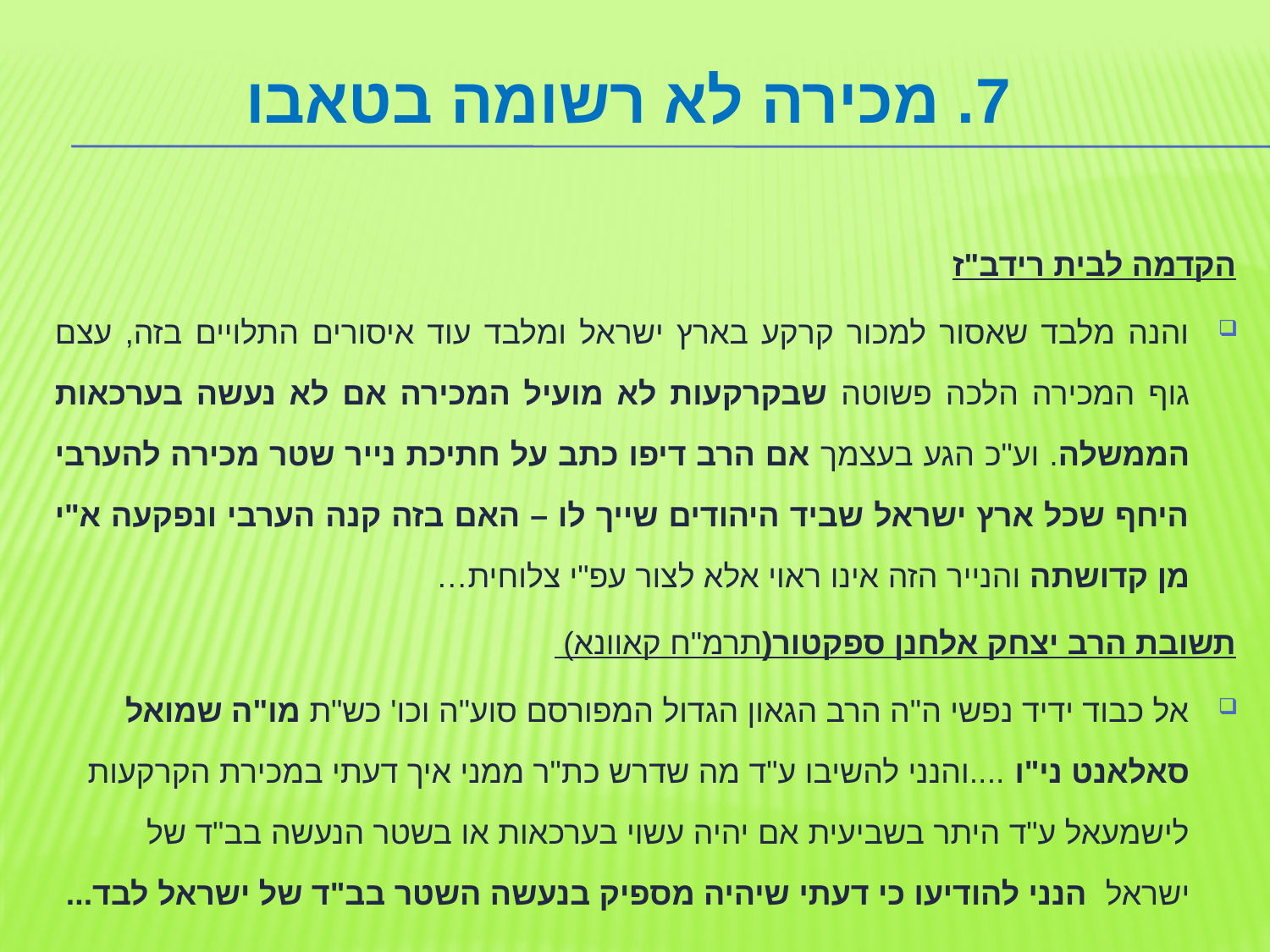

# 7. מכירה לא רשומה בטאבו
הקדמה לבית רידב"ז
והנה מלבד שאסור למכור קרקע בארץ ישראל ומלבד עוד איסורים התלויים בזה, עצם גוף המכירה הלכה פשוטה שבקרקעות לא מועיל המכירה אם לא נעשה בערכאות הממשלה. וע"כ הגע בעצמך אם הרב דיפו כתב על חתיכת נייר שטר מכירה להערבי היחף שכל ארץ ישראל שביד היהודים שייך לו – האם בזה קנה הערבי ונפקעה א"י מן קדושתה והנייר הזה אינו ראוי אלא לצור עפ"י צלוחית…
תשובת הרב יצחק אלחנן ספקטור(תרמ"ח קאוונא)
אל כבוד ידיד נפשי ה"ה הרב הגאון הגדול המפורסם סוע"ה וכו' כש"ת מו"ה שמואל סאלאנט ני"ו ....והנני להשיבו ע"ד מה שדרש כת"ר ממני איך דעתי במכירת הקרקעות לישמעאל ע"ד היתר בשביעית אם יהיה עשוי בערכאות או בשטר הנעשה בב"ד של ישראל  הנני להודיעו כי דעתי שיהיה מספיק בנעשה השטר בב"ד של ישראל לבד...